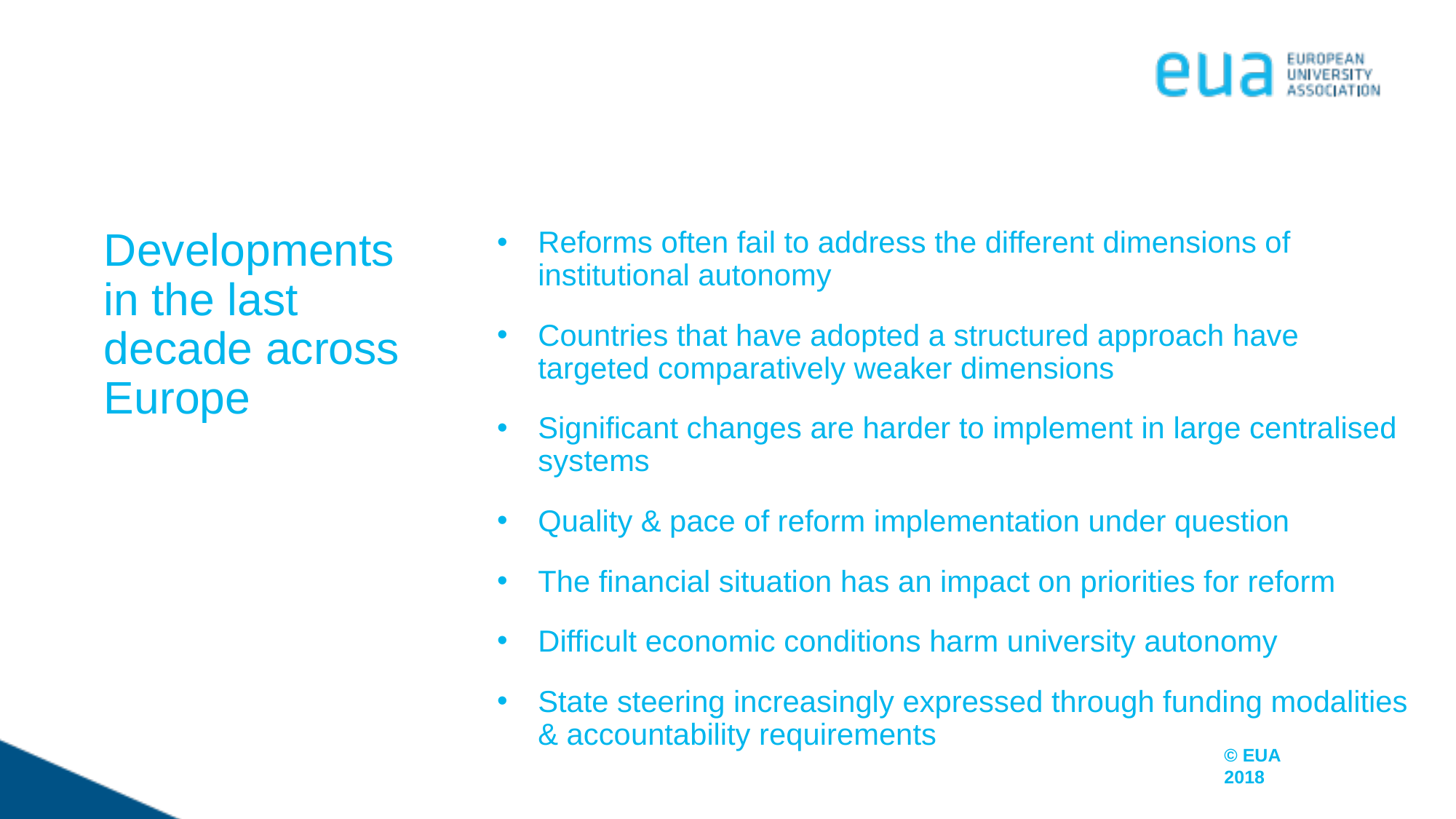

Reforms often fail to address the different dimensions of institutional autonomy
Countries that have adopted a structured approach have targeted comparatively weaker dimensions
Significant changes are harder to implement in large centralised systems
Quality & pace of reform implementation under question
The financial situation has an impact on priorities for reform
Difficult economic conditions harm university autonomy
State steering increasingly expressed through funding modalities & accountability requirements

Developments in the last decade across Europe